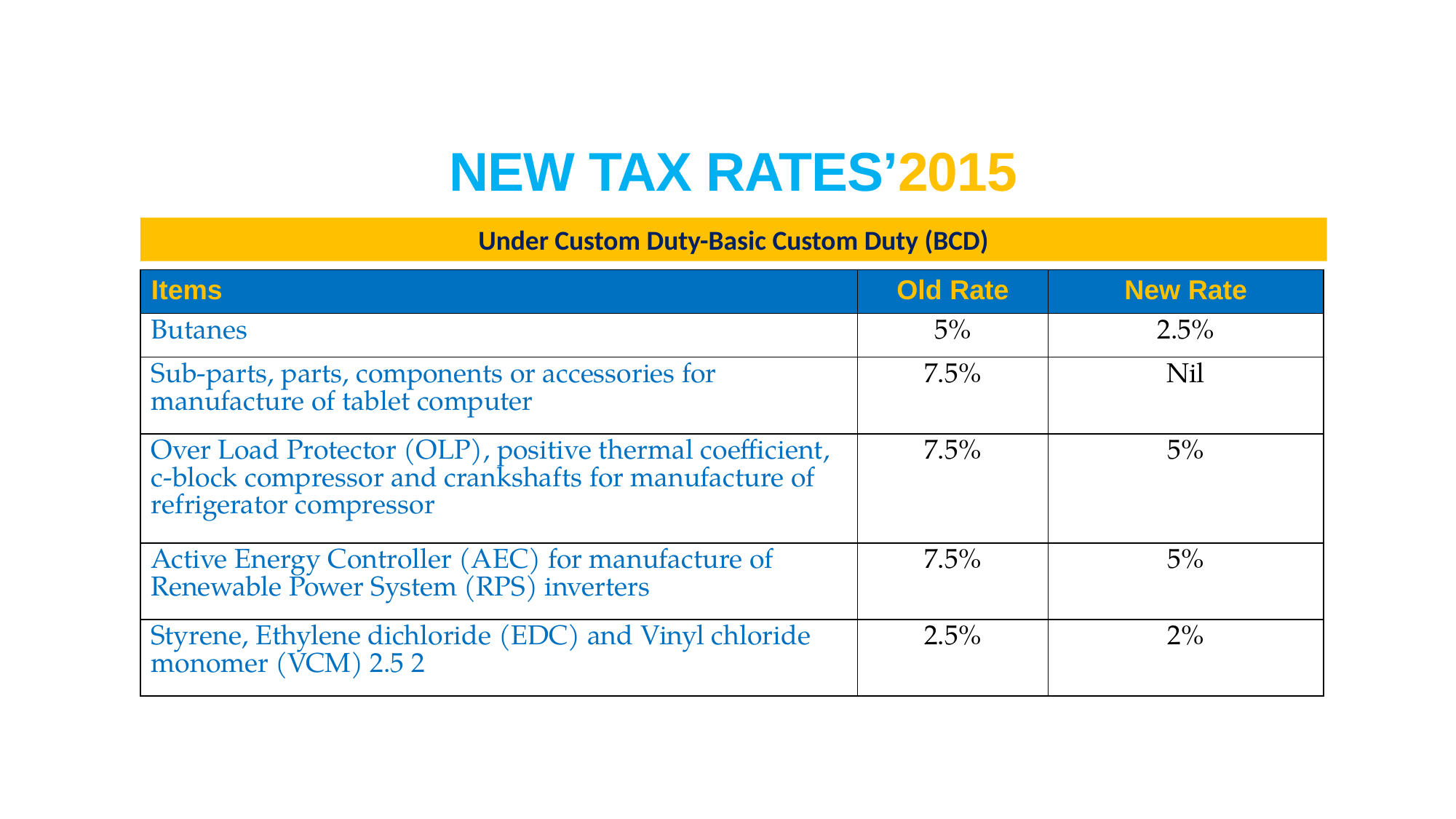

# New Tax Rates’2015
Under Custom Duty-Basic Custom Duty (BCD)
| Items | Old Rate | New Rate |
| --- | --- | --- |
| Butanes | 5% | 2.5% |
| Sub-parts, parts, components or accessories for manufacture of tablet computer | 7.5% | Nil |
| Over Load Protector (OLP), positive thermal coefficient, c-block compressor and crankshafts for manufacture of refrigerator compressor | 7.5% | 5% |
| Active Energy Controller (AEC) for manufacture of Renewable Power System (RPS) inverters | 7.5% | 5% |
| Styrene, Ethylene dichloride (EDC) and Vinyl chloride monomer (VCM) 2.5 2 | 2.5% | 2% |